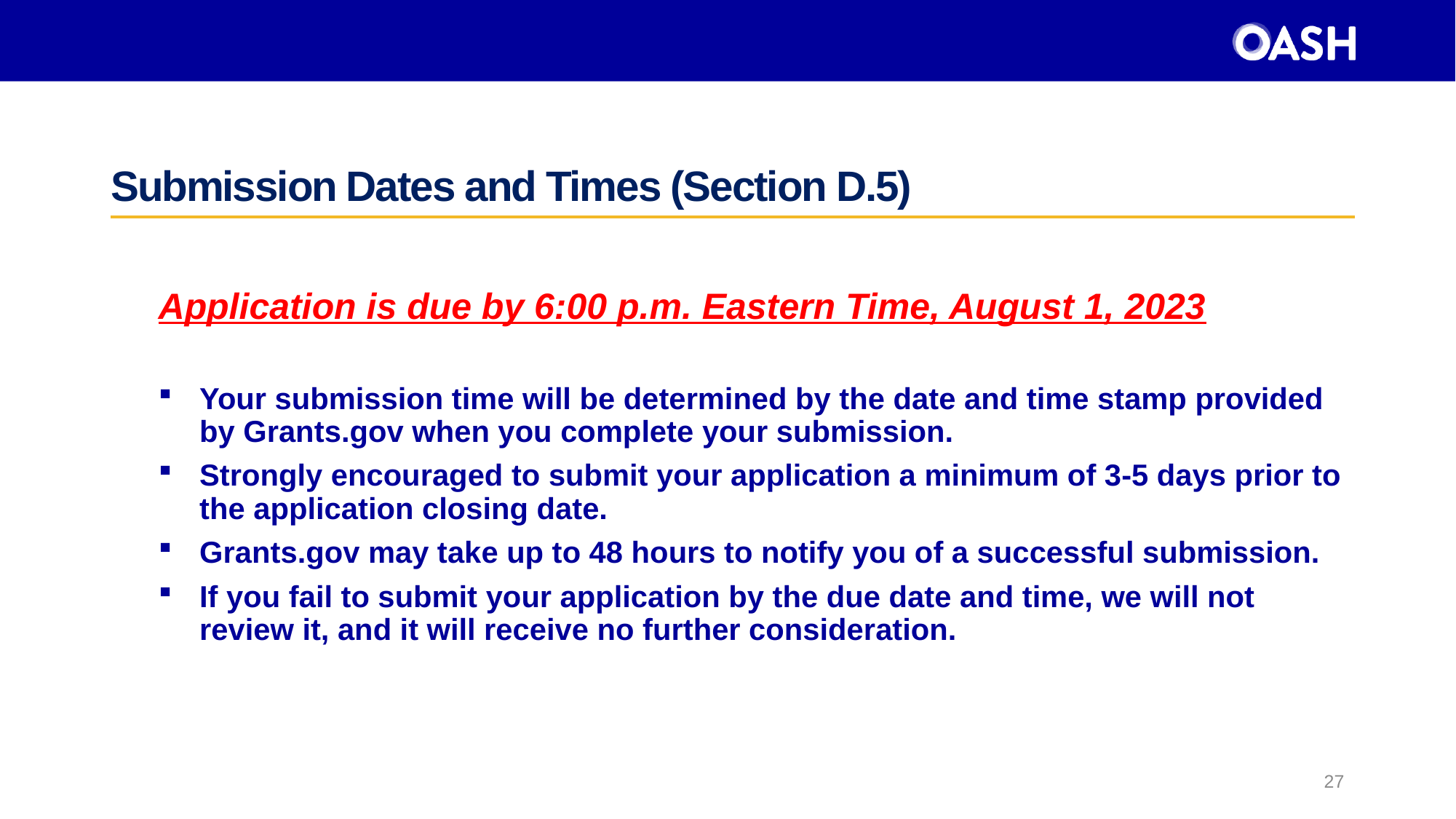

# Submission Dates and Times (Section D.5)
Application is due by 6:00 p.m. Eastern Time, August 1, 2023

Your submission time will be determined by the date and time stamp provided by Grants.gov when you complete your submission.
Strongly encouraged to submit your application a minimum of 3-5 days prior to the application closing date.
Grants.gov may take up to 48 hours to notify you of a successful submission.
If you fail to submit your application by the due date and time, we will not review it, and it will receive no further consideration.
27